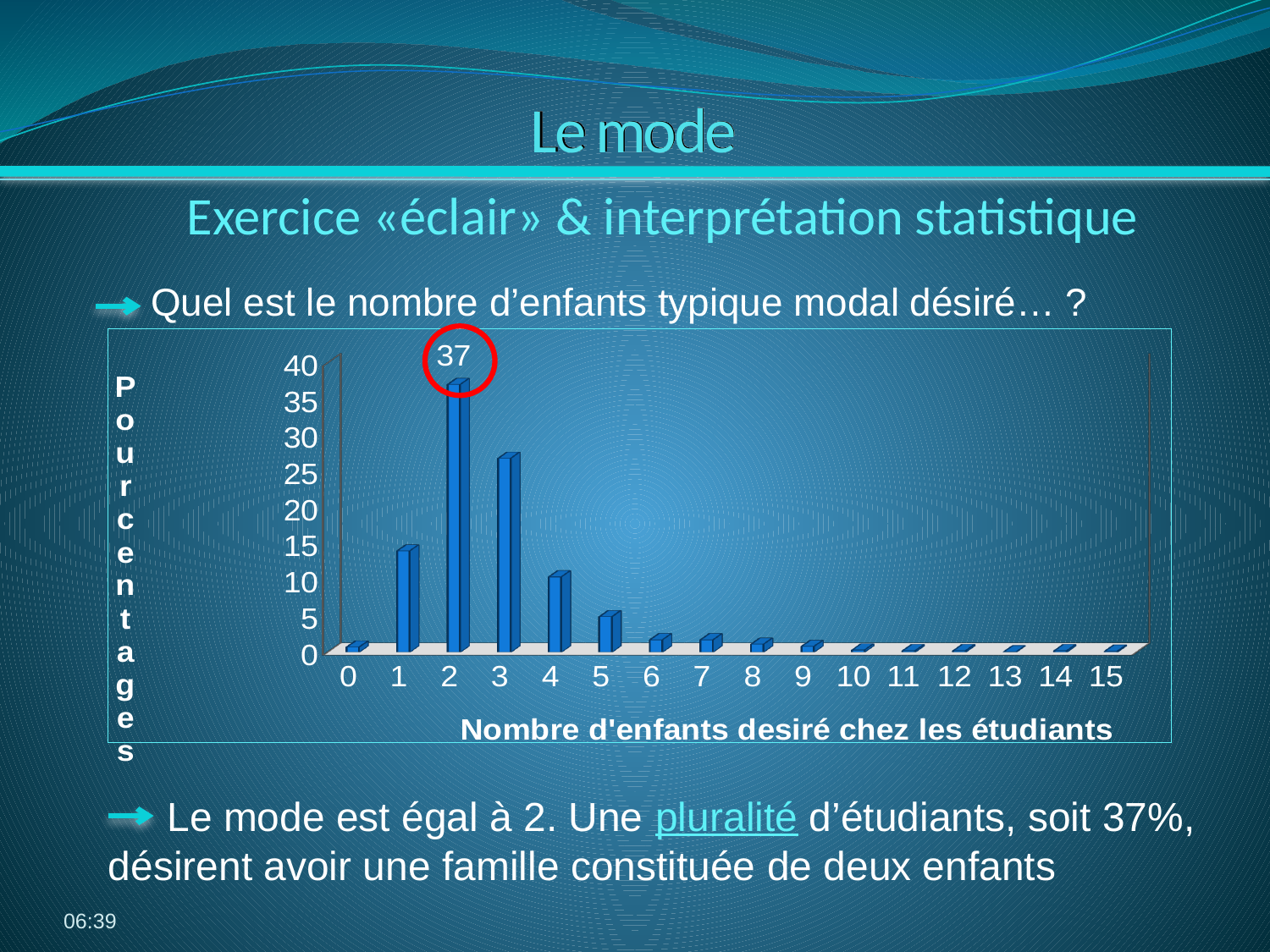

# Le mode
Exercice «éclair» & interprétation statistique
    Quel est le nombre d’enfants typique modal désiré… ?

     Le mode est égal à 2. Une pluralité d’étudiants, soit 37%, désirent avoir une famille constituée de deux enfants

[unsupported chart]

06:39